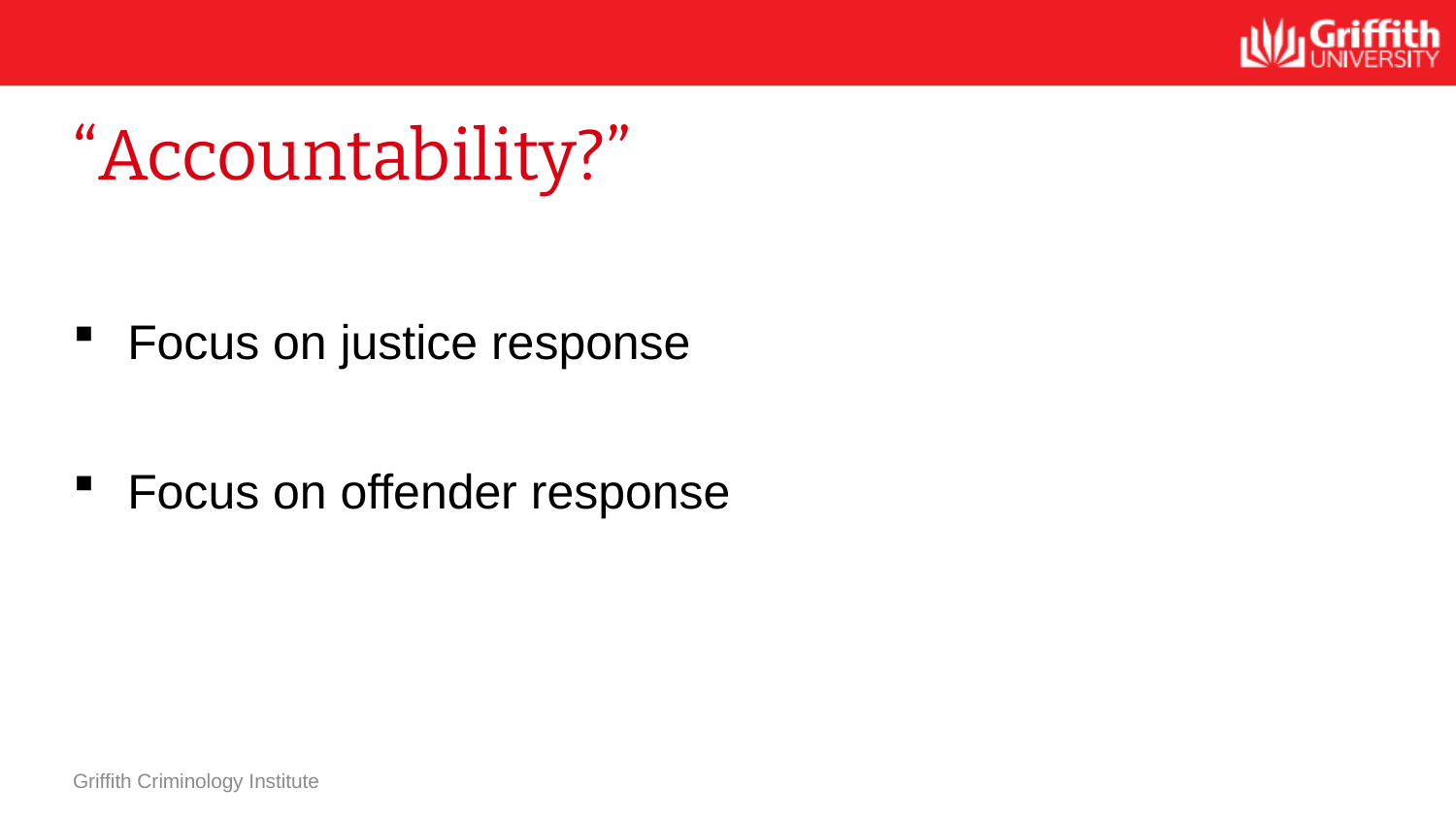

# “Accountability?”

Focus on justice response

Focus on offender response

Griffith Criminology Institute